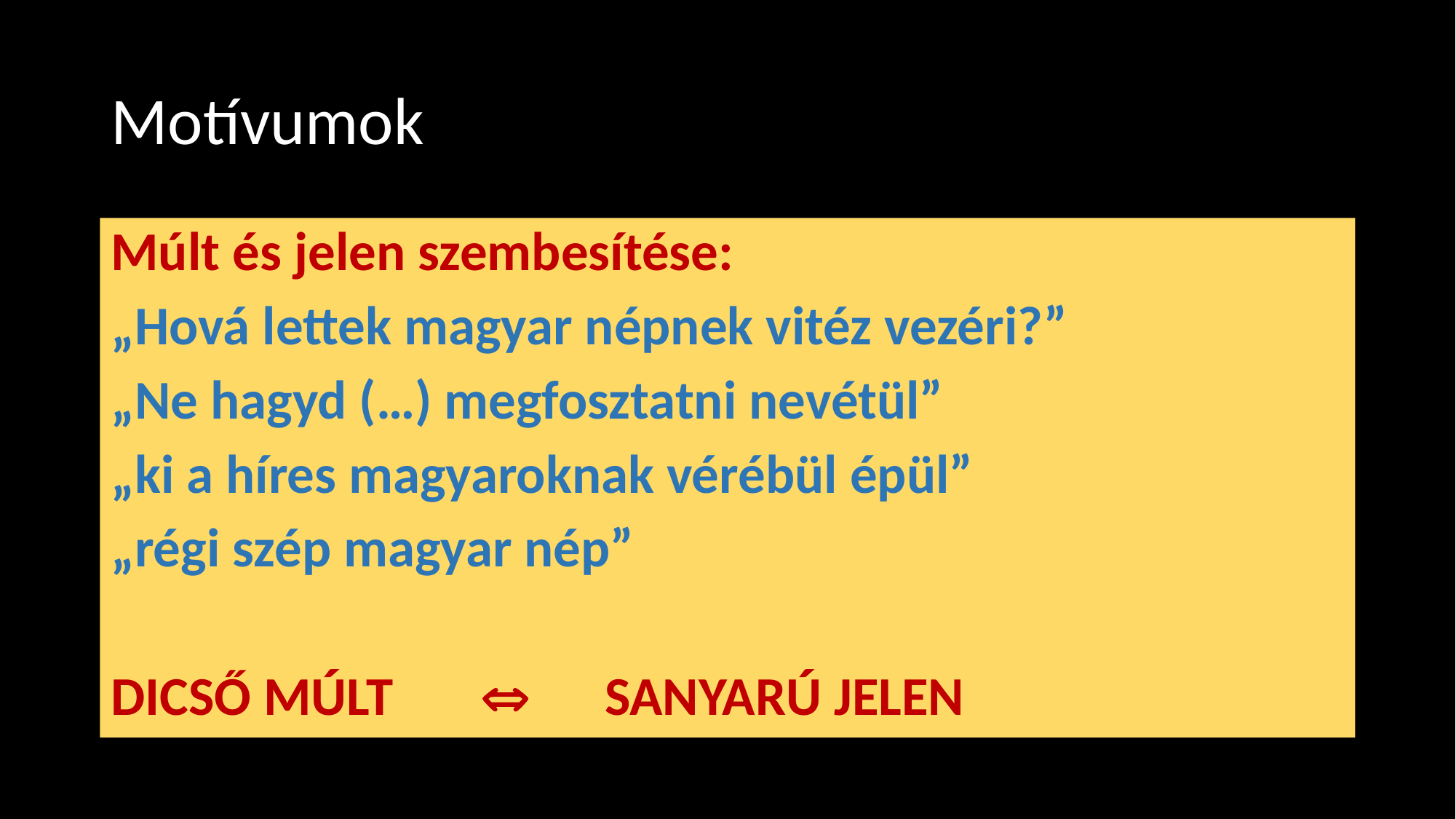

# Motívumok
Múlt és jelen szembesítése:
„Hová lettek magyar népnek vitéz vezéri?”
„Ne hagyd (…) megfosztatni nevétül”
„ki a híres magyaroknak vérébül épül”
„régi szép magyar nép”

DICSŐ MÚLT       ⇔      SANYARÚ JELEN